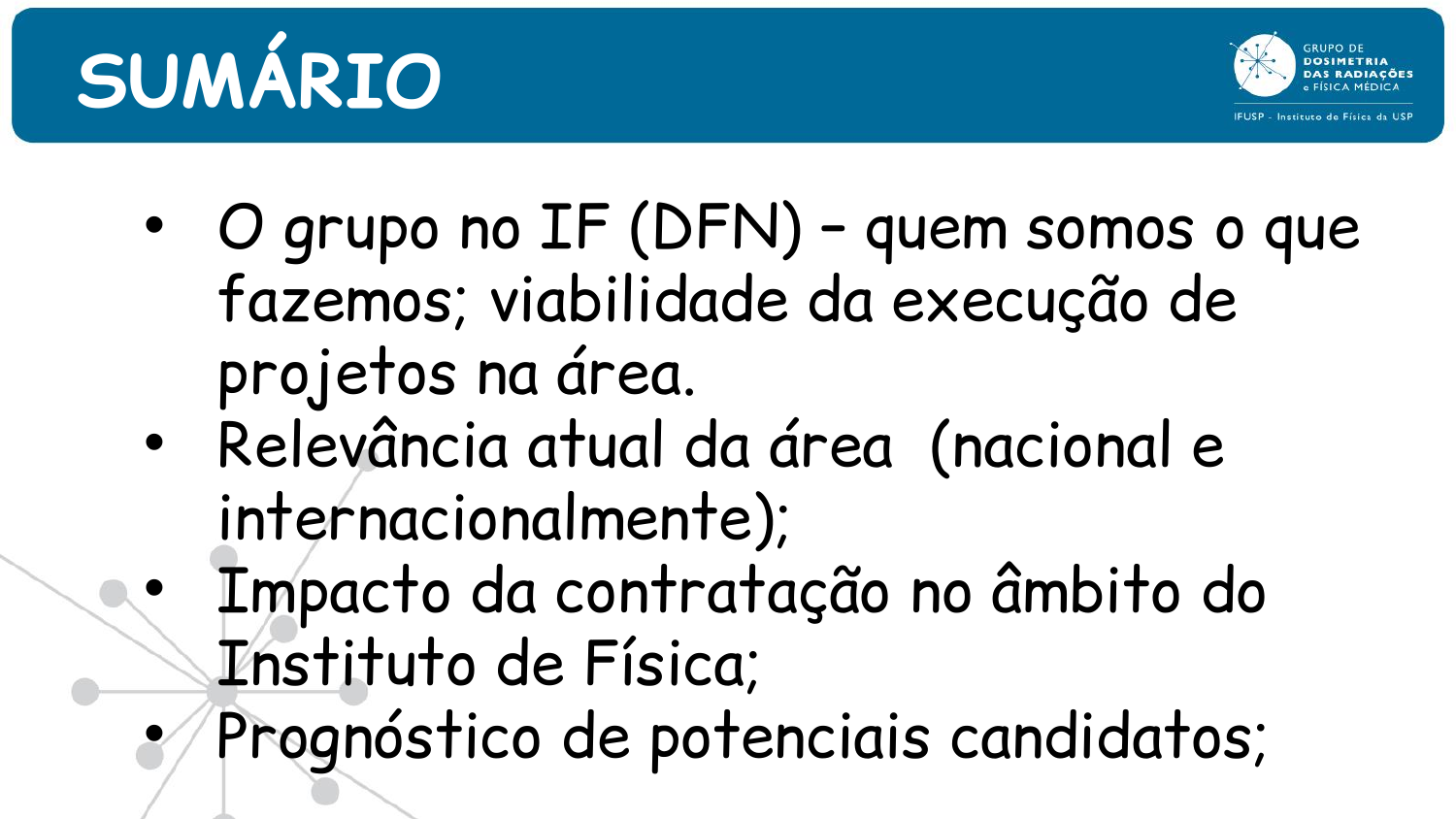

# SUMÁRIO
O grupo no IF (DFN) – quem somos o que fazemos; viabilidade da execução de projetos na área.
Relevância atual da área  (nacional e internacionalmente);
Impacto da contratação no âmbito do Instituto de Física;
Prognóstico de potenciais candidatos;